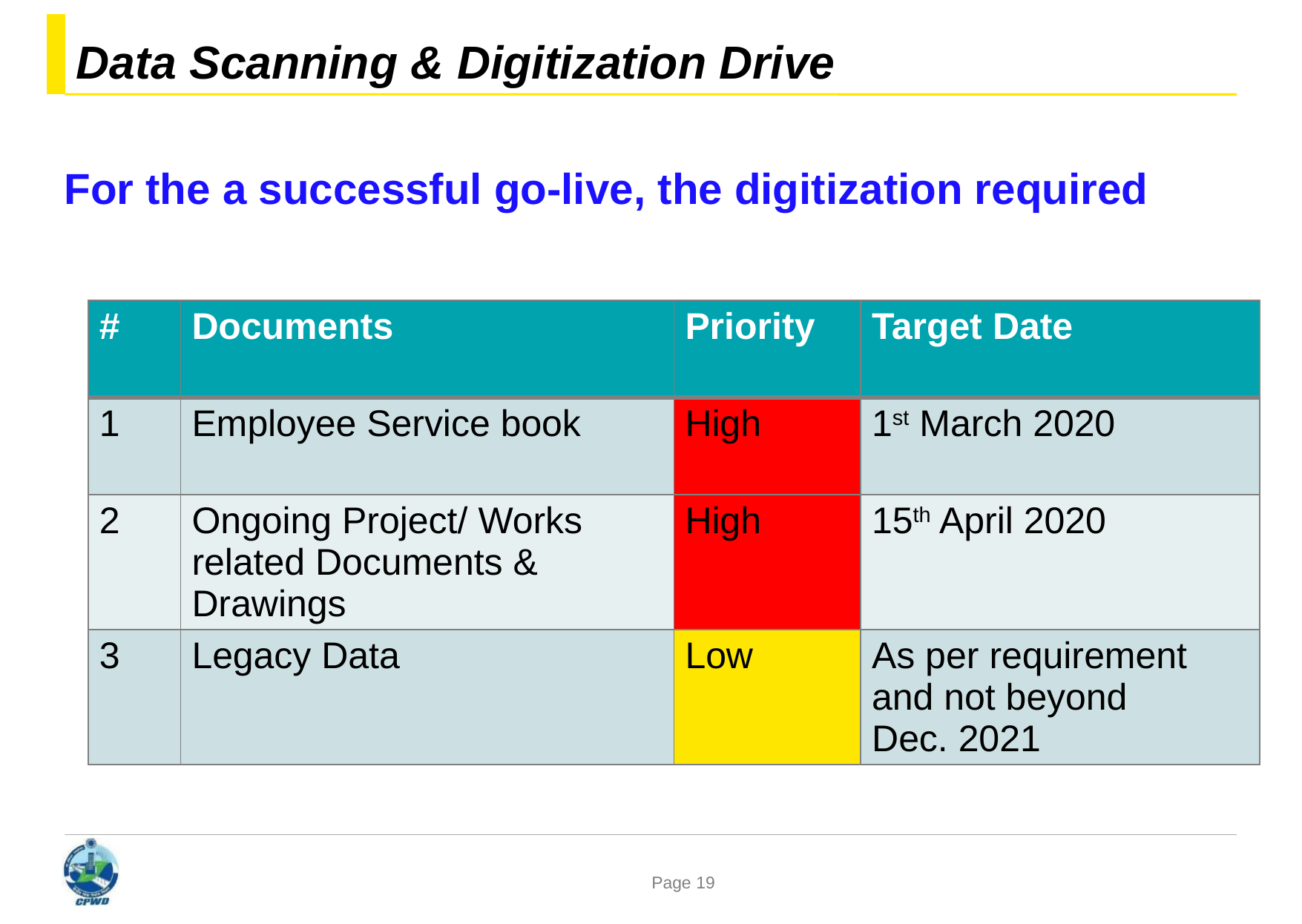

# Data Scanning & Digitization Drive
For the a successful go-live, the digitization required
| # | Documents | Priority | Target Date |
| --- | --- | --- | --- |
| 1 | Employee Service book | High | 1st March 2020 |
| 2 | Ongoing Project/ Works related Documents & Drawings | High | 15th April 2020 |
| 3 | Legacy Data | Low | As per requirement and not beyond Dec. 2021 |